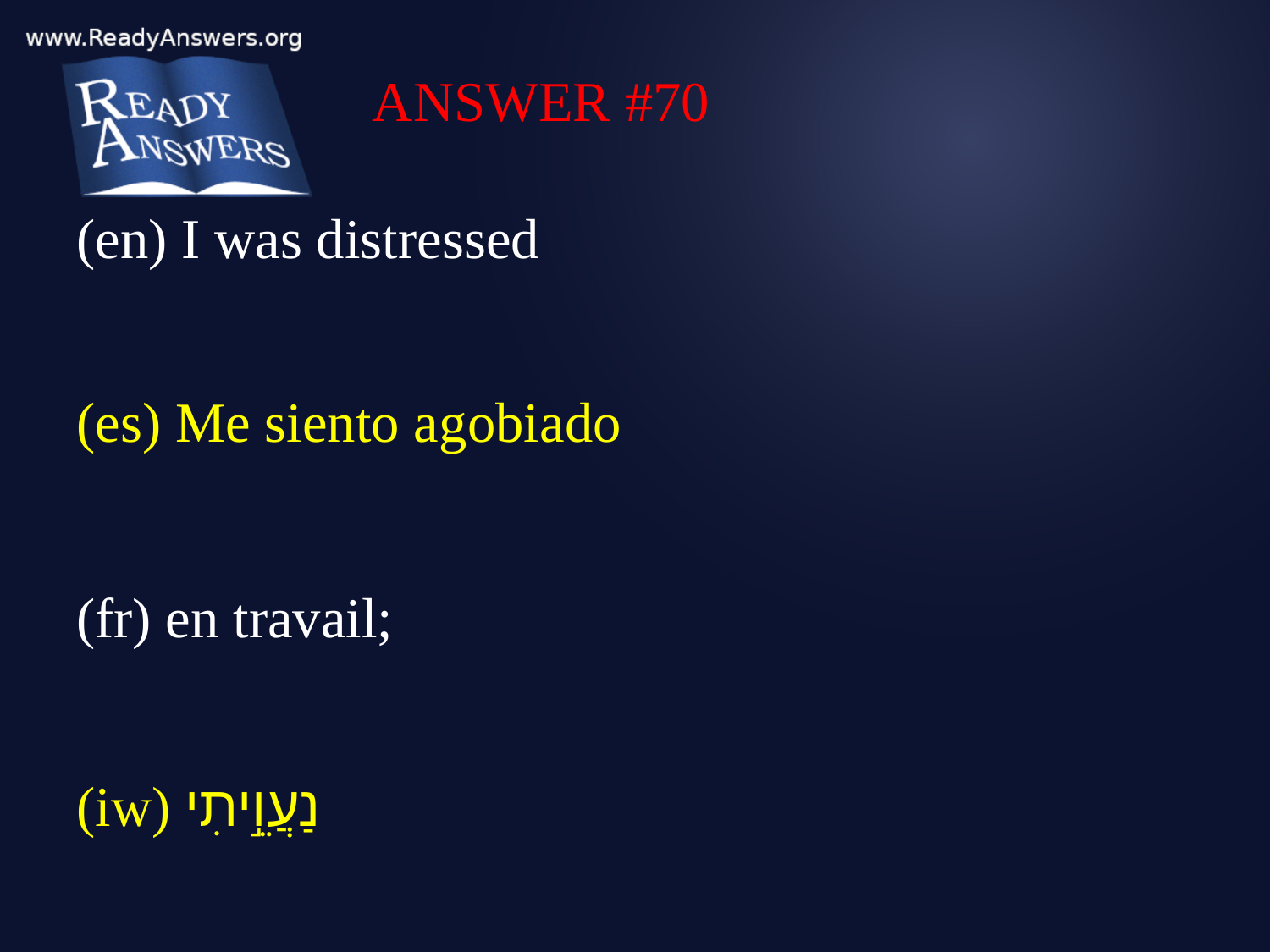

ANSWER #70
(en) I was distressed
(es) Me siento agobiado
(fr) en travail;
(iw) נַעֲוֵ֣יתִי